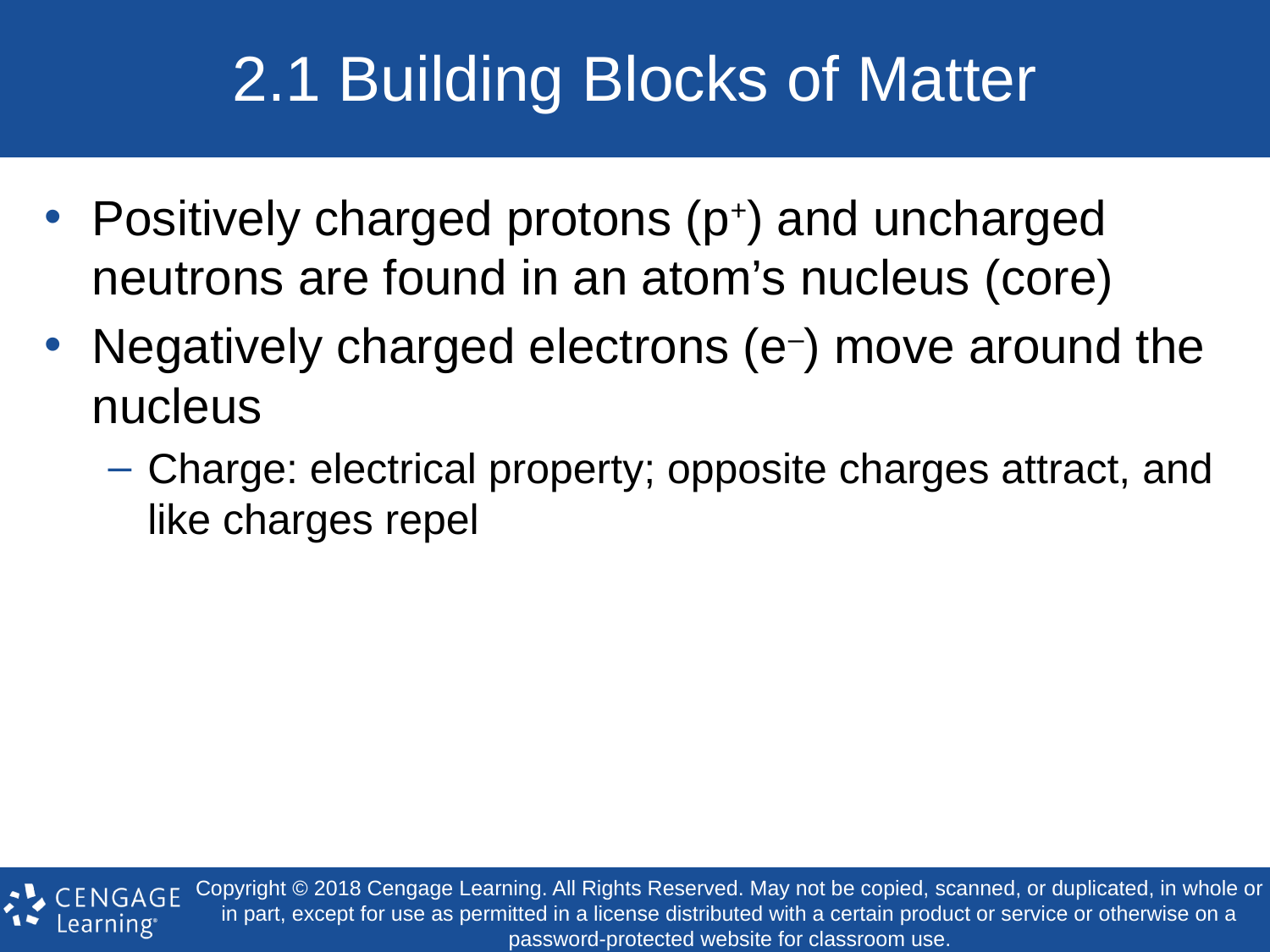

# 2.1 Building Blocks of Matter
Positively charged protons (p+) and uncharged neutrons are found in an atom’s nucleus (core)
Negatively charged electrons (e–) move around the nucleus
Charge: electrical property; opposite charges attract, and like charges repel